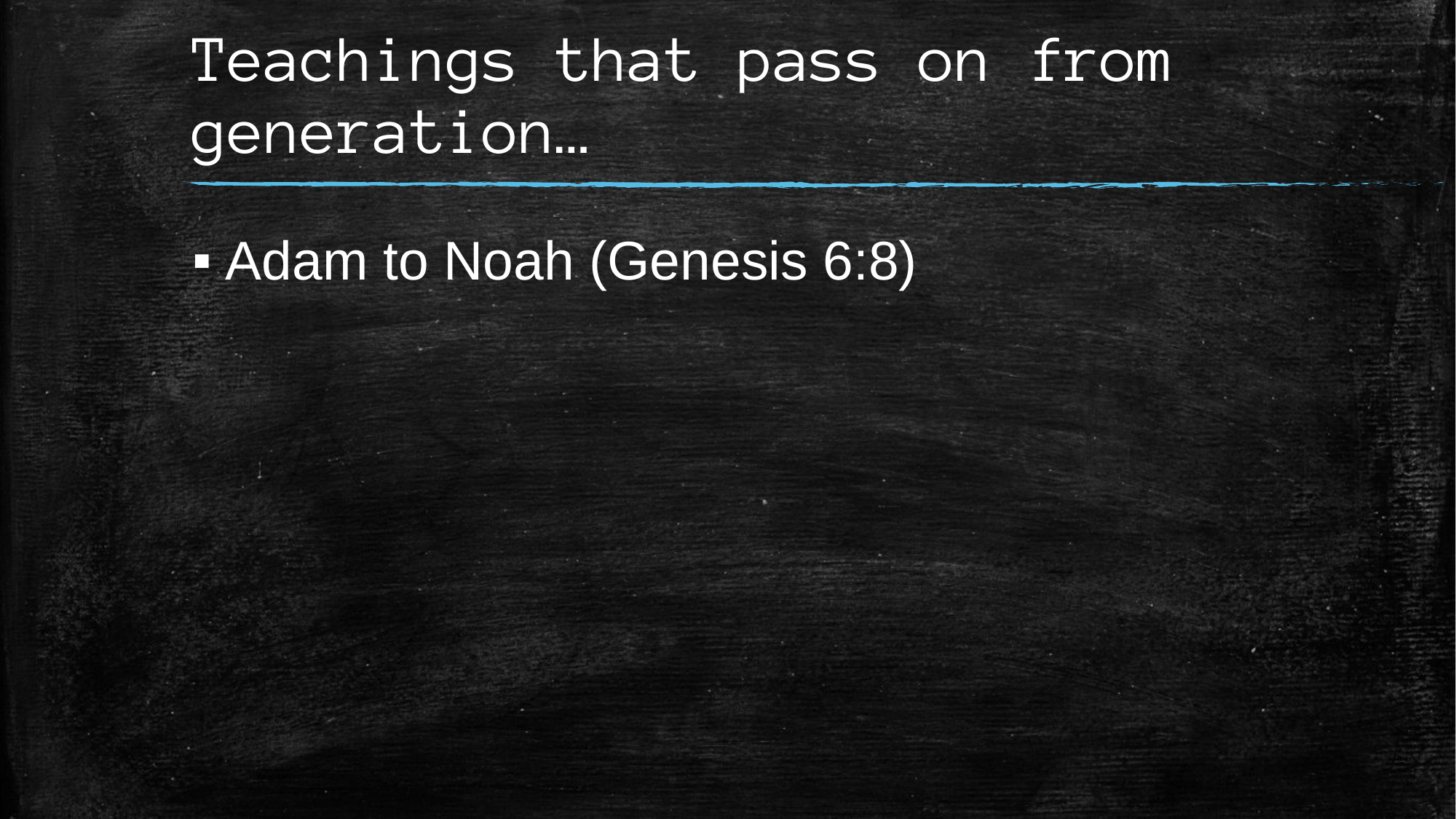

# Teachings that pass on from generation…
Adam to Noah (Genesis 6:8)